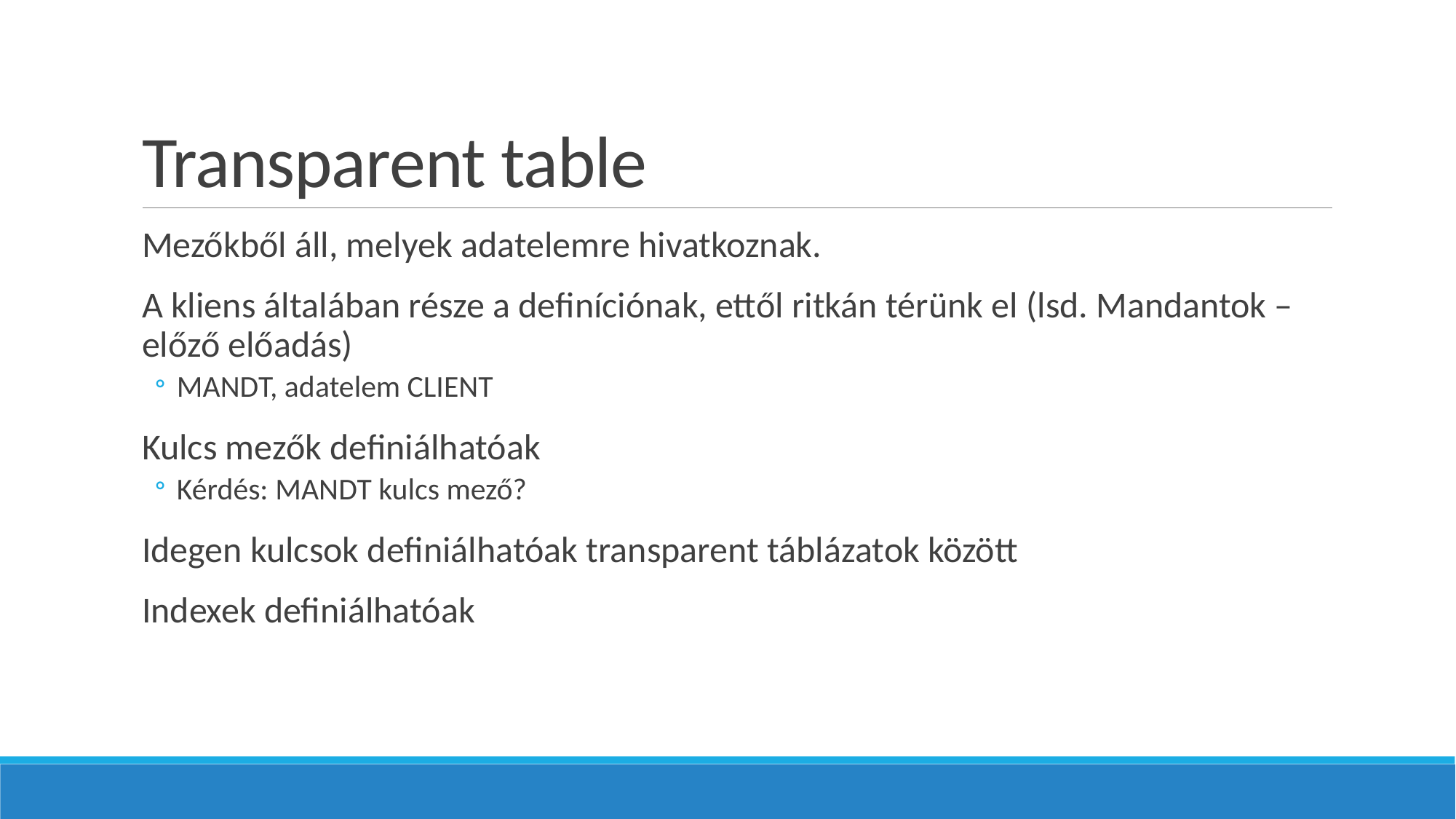

# Transparent table
Mezőkből áll, melyek adatelemre hivatkoznak.
A kliens általában része a definíciónak, ettől ritkán térünk el (lsd. Mandantok – előző előadás)
MANDT, adatelem CLIENT
Kulcs mezők definiálhatóak
Kérdés: MANDT kulcs mező?
Idegen kulcsok definiálhatóak transparent táblázatok között
Indexek definiálhatóak